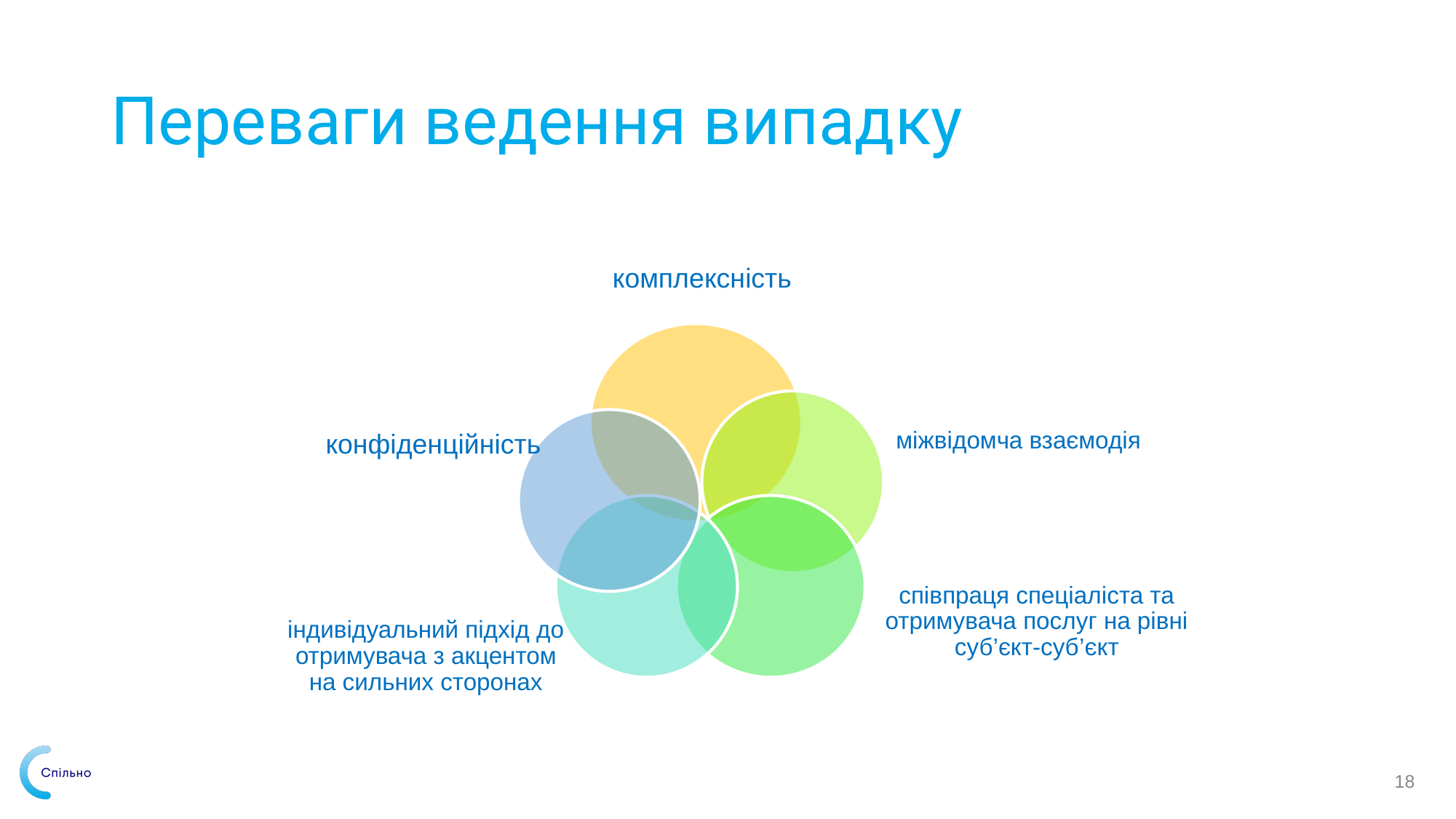

# Переваги ведення випадку
комплексність
міжвідомча взаємодія
співпраця спеціаліста та отримувача послуг на рівні суб’єкт-суб’єкт
індивідуальний підхід до отримувача з акцентом на сильних сторонах
конфіденційність
18